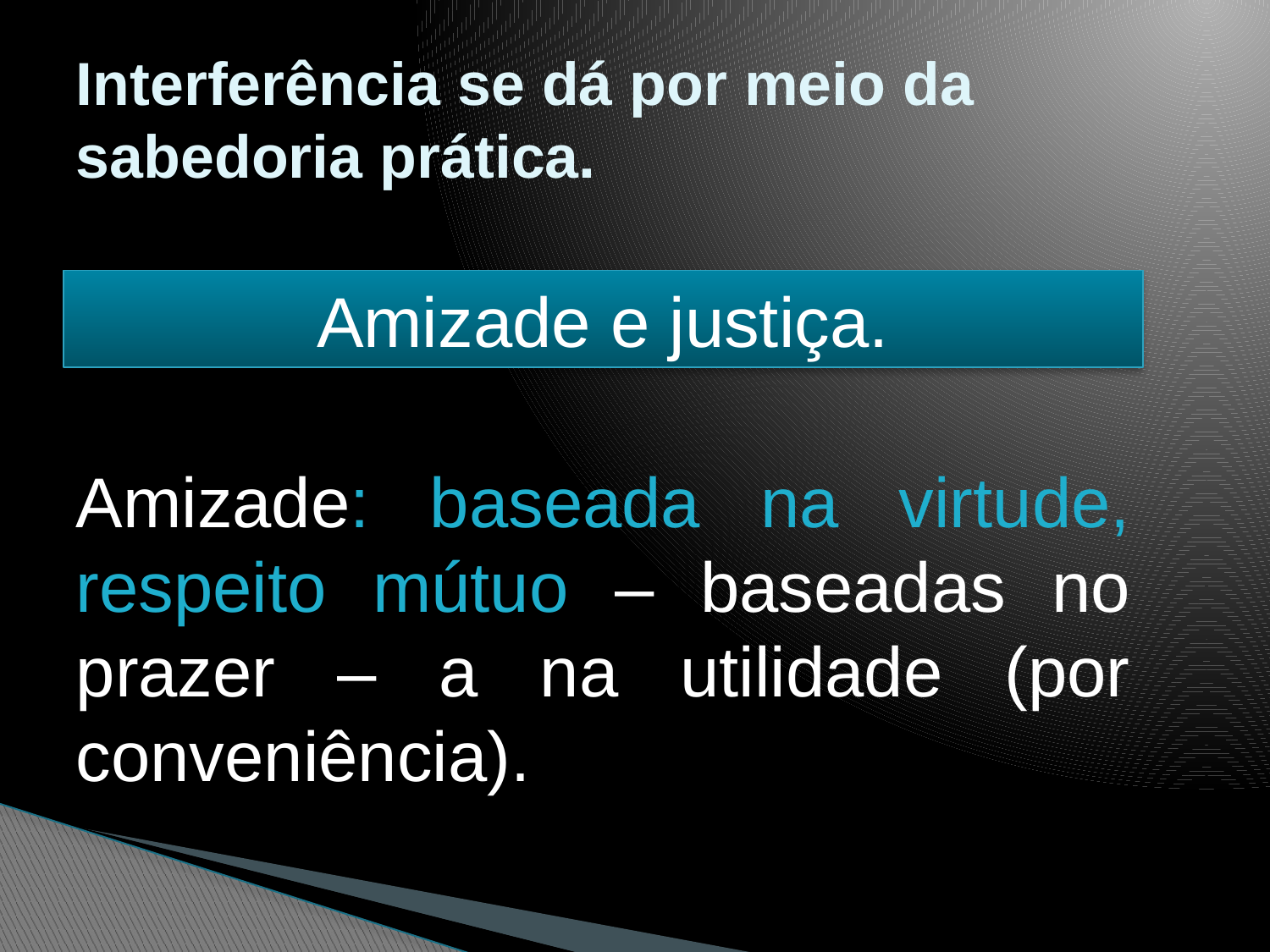

# Interferência se dá por meio da sabedoria prática.
Amizade e justiça.
Amizade: baseada na virtude, respeito mútuo – baseadas no prazer – a na utilidade (por conveniência).